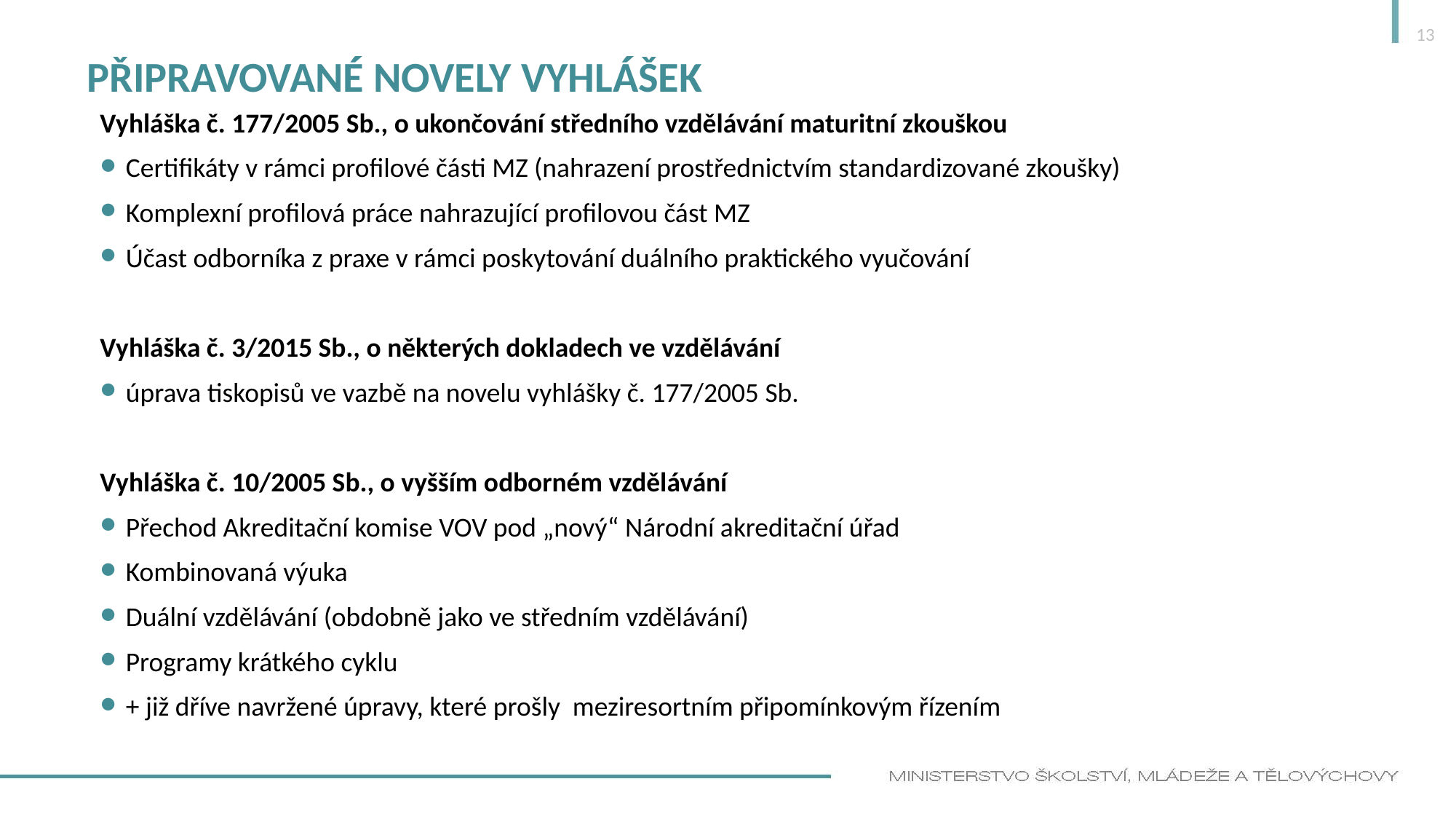

13
# Připravované novely vyhlášek
Vyhláška č. 177/2005 Sb., o ukončování středního vzdělávání maturitní zkouškou
Certifikáty v rámci profilové části MZ (nahrazení prostřednictvím standardizované zkoušky)
Komplexní profilová práce nahrazující profilovou část MZ
Účast odborníka z praxe v rámci poskytování duálního praktického vyučování

Vyhláška č. 3/2015 Sb., o některých dokladech ve vzdělávání
úprava tiskopisů ve vazbě na novelu vyhlášky č. 177/2005 Sb.

Vyhláška č. 10/2005 Sb., o vyšším odborném vzdělávání
Přechod Akreditační komise VOV pod „nový“ Národní akreditační úřad
Kombinovaná výuka
Duální vzdělávání (obdobně jako ve středním vzdělávání)
Programy krátkého cyklu
+ již dříve navržené úpravy, které prošly  meziresortním připomínkovým řízením